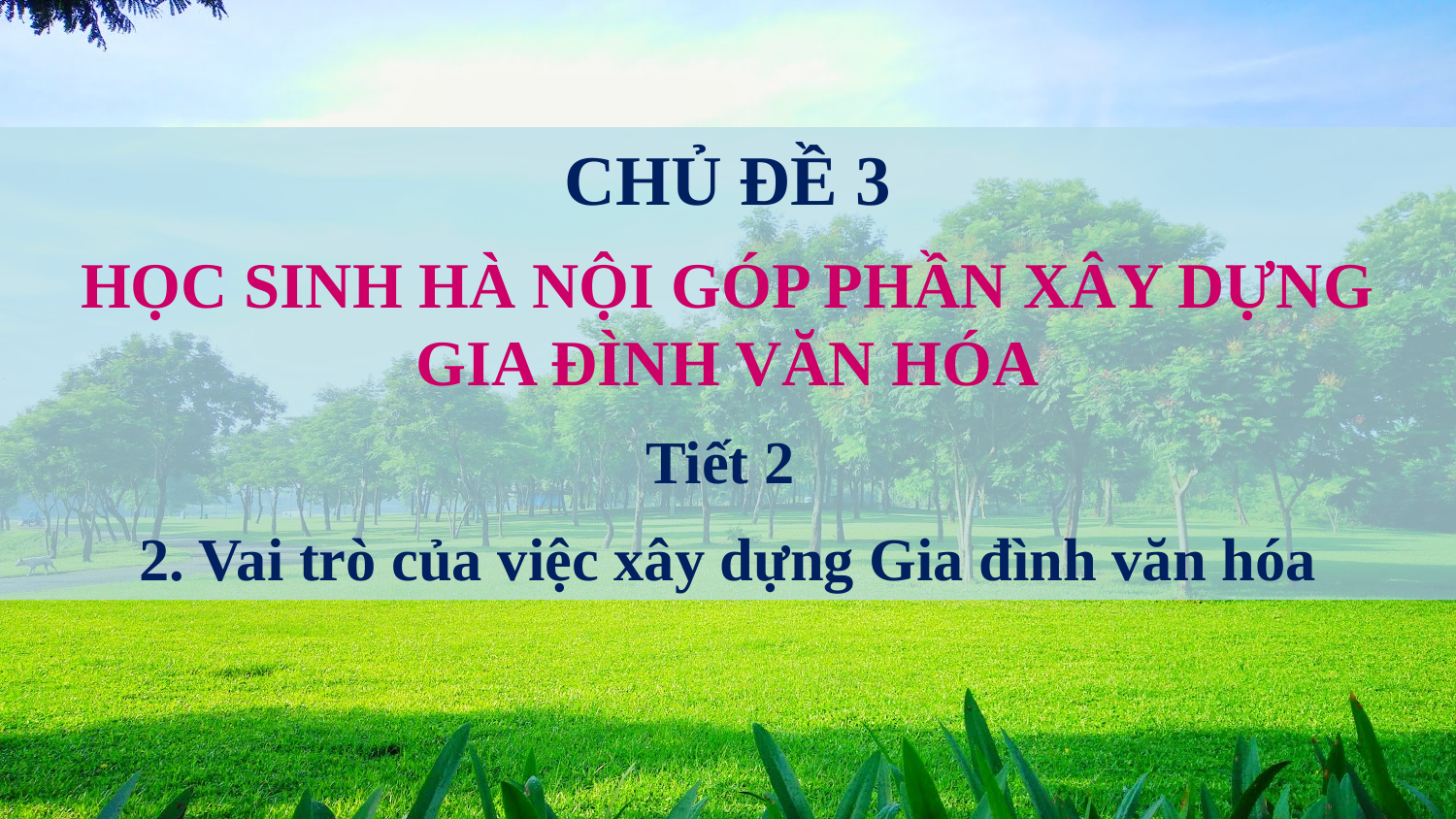

CHỦ ĐỀ 3
HỌC SINH HÀ NỘI GÓP PHẦN XÂY DỰNG GIA ĐÌNH VĂN HÓA
Tiết 2
2. Vai trò của việc xây dựng Gia đình văn hóa